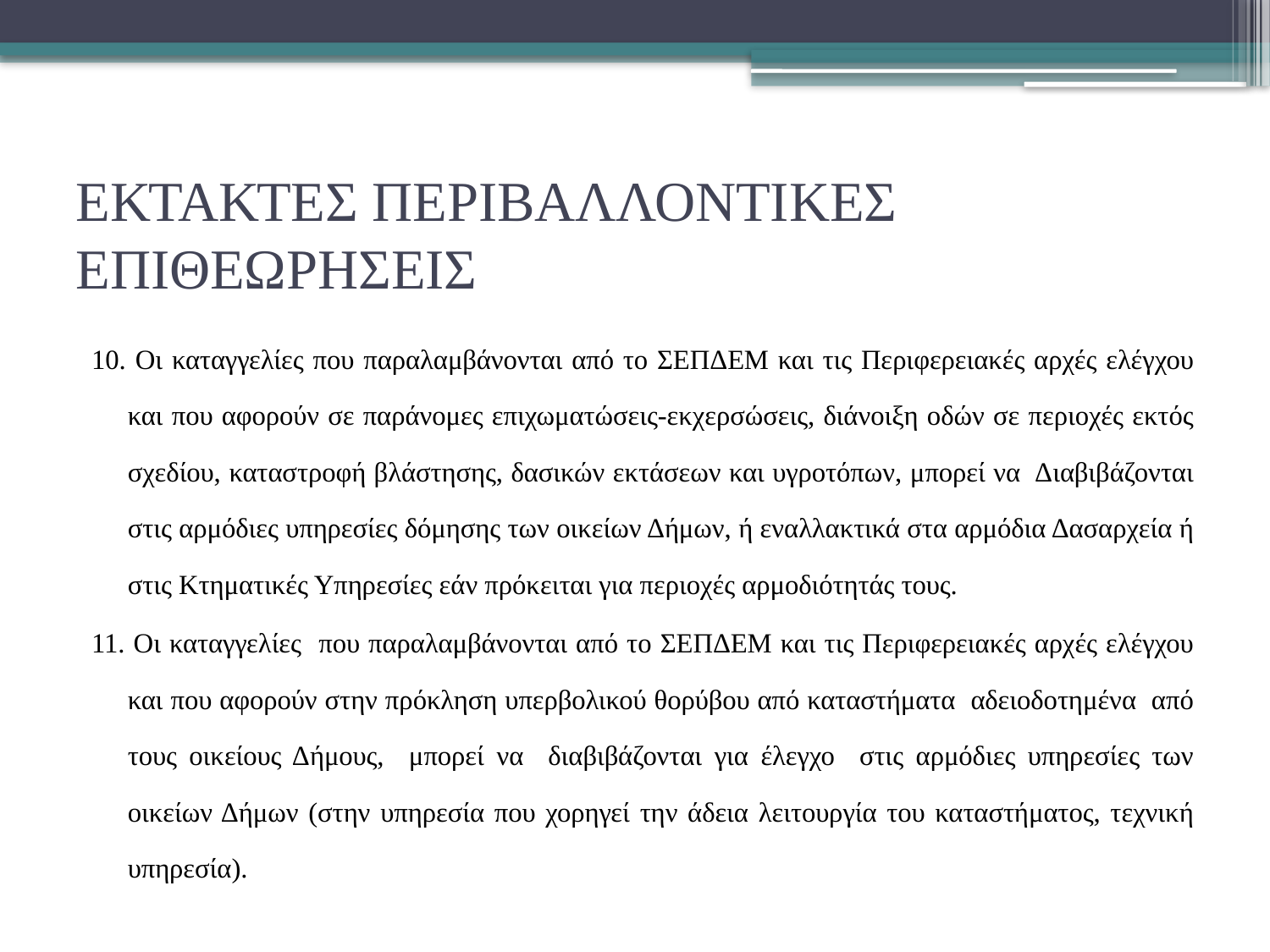

# ΕΚΤΑΚΤΕΣ ΠΕΡΙΒΑΛΛΟΝΤΙΚΕΣ ΕΠΙΘΕΩΡΗΣΕΙΣ
10. Οι καταγγελίες που παραλαμβάνονται από το ΣΕΠΔΕΜ και τις Περιφερειακές αρχές ελέγχου και που αφορούν σε παράνομες επιχωματώσεις-εκχερσώσεις, διάνοιξη οδών σε περιοχές εκτός σχεδίου, καταστροφή βλάστησης, δασικών εκτάσεων και υγροτόπων, μπορεί να  Διαβιβάζονται στις αρμόδιες υπηρεσίες δόμησης των οικείων Δήμων, ή εναλλακτικά στα αρμόδια Δασαρχεία ή στις Κτηματικές Υπηρεσίες εάν πρόκειται για περιοχές αρμοδιότητάς τους.
11. Οι καταγγελίες  που παραλαμβάνονται από το ΣΕΠΔΕΜ και τις Περιφερειακές αρχές ελέγχου και που αφορούν στην πρόκληση υπερβολικού θορύβου από καταστήματα  αδειοδοτημένα  από τους οικείους Δήμους,  μπορεί να  διαβιβάζονται για έλεγχο  στις αρμόδιες υπηρεσίες των οικείων Δήμων (στην υπηρεσία που χορηγεί την άδεια λειτουργία του καταστήματος, τεχνική υπηρεσία).